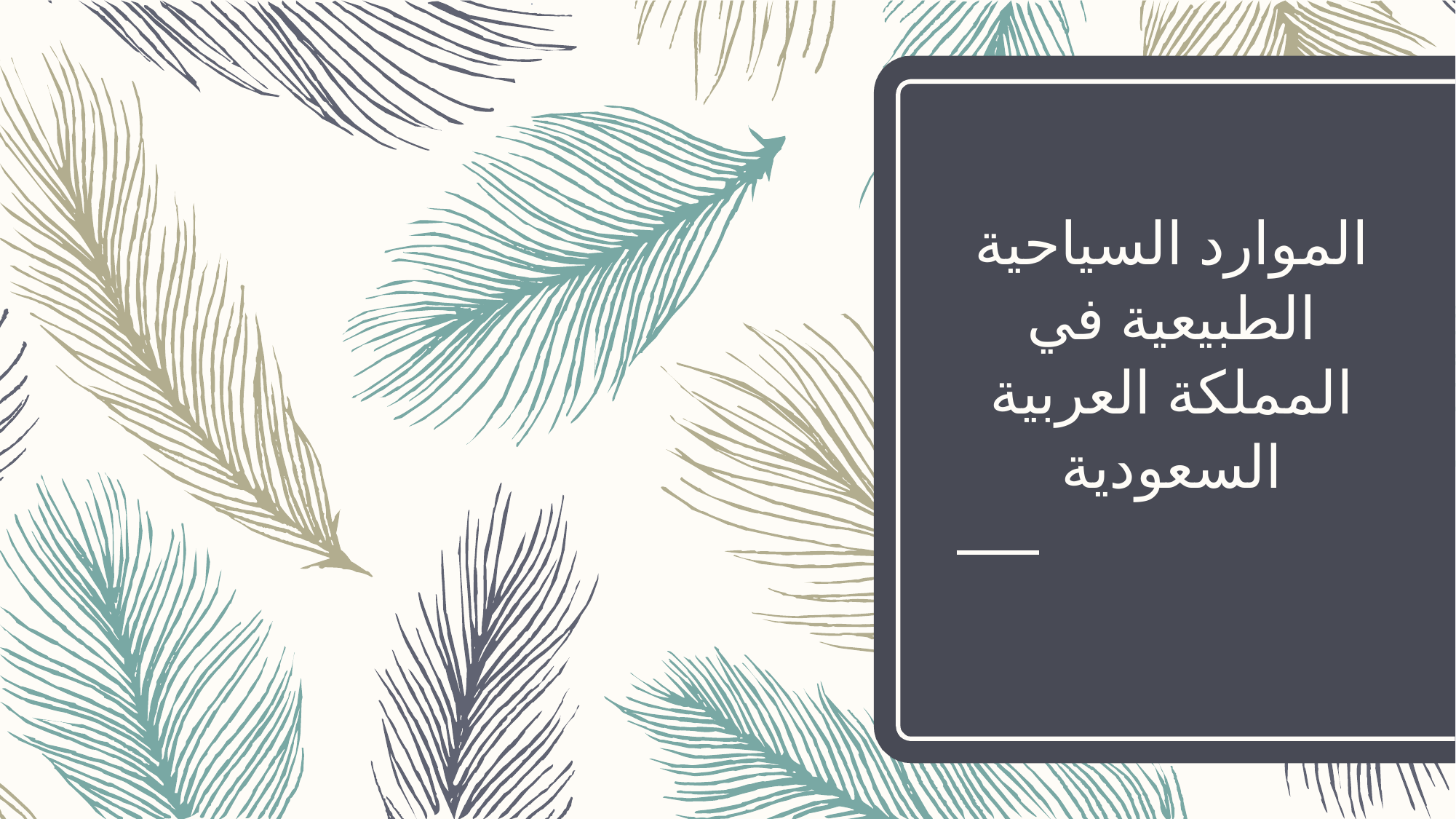

# الموارد السياحية الطبيعية في المملكة العربية السعودية